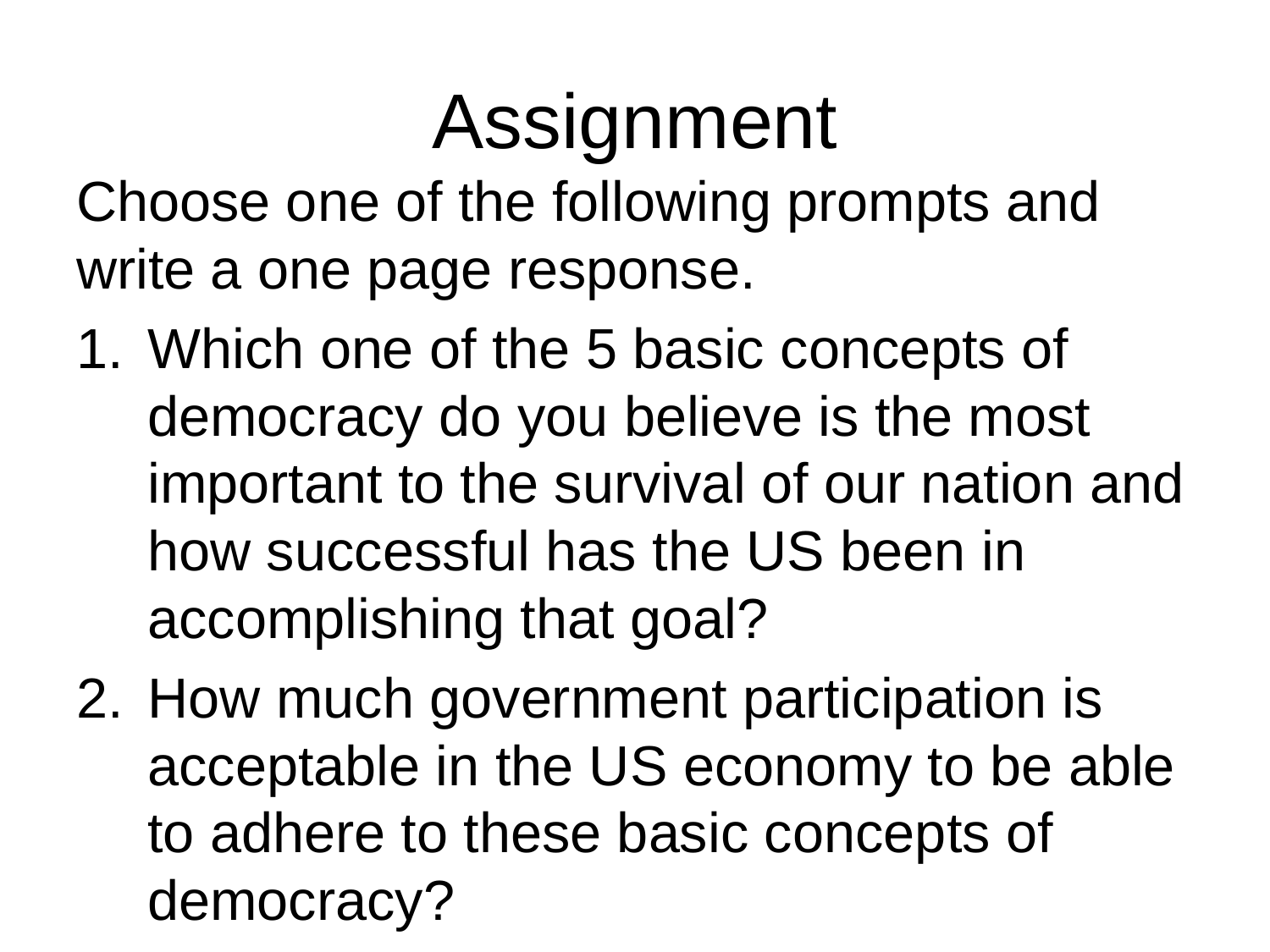

# Assignment
Choose one of the following prompts and write a one page response.
Which one of the 5 basic concepts of democracy do you believe is the most important to the survival of our nation and how successful has the US been in accomplishing that goal?
How much government participation is acceptable in the US economy to be able to adhere to these basic concepts of democracy?